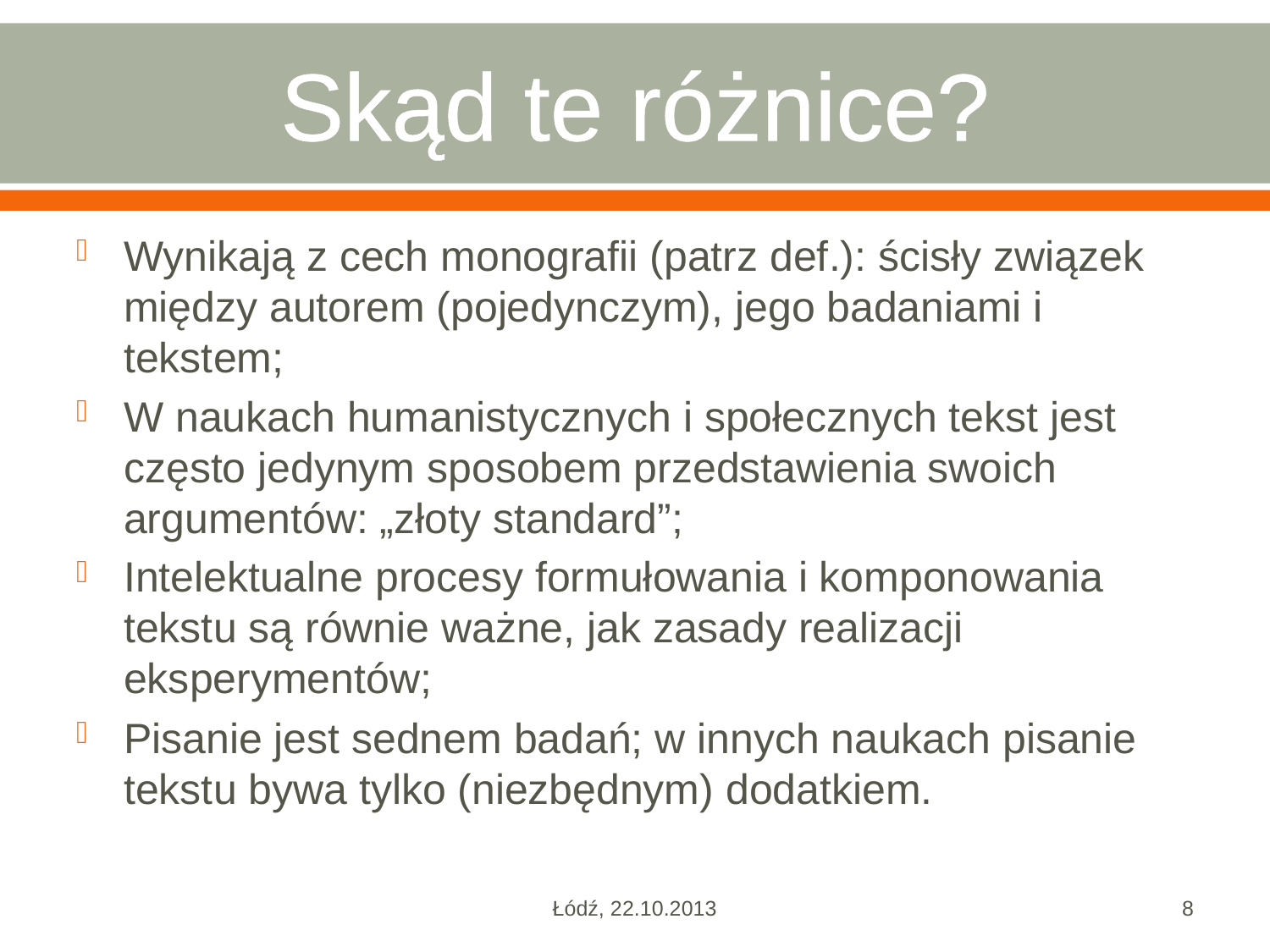

# Skąd te różnice?
Wynikają z cech monografii (patrz def.): ścisły związek między autorem (pojedynczym), jego badaniami i tekstem;
W naukach humanistycznych i społecznych tekst jest często jedynym sposobem przedstawienia swoich argumentów: „złoty standard”;
Intelektualne procesy formułowania i komponowania tekstu są równie ważne, jak zasady realizacji eksperymentów;
Pisanie jest sednem badań; w innych naukach pisanie tekstu bywa tylko (niezbędnym) dodatkiem.
Łódź, 22.10.2013
8